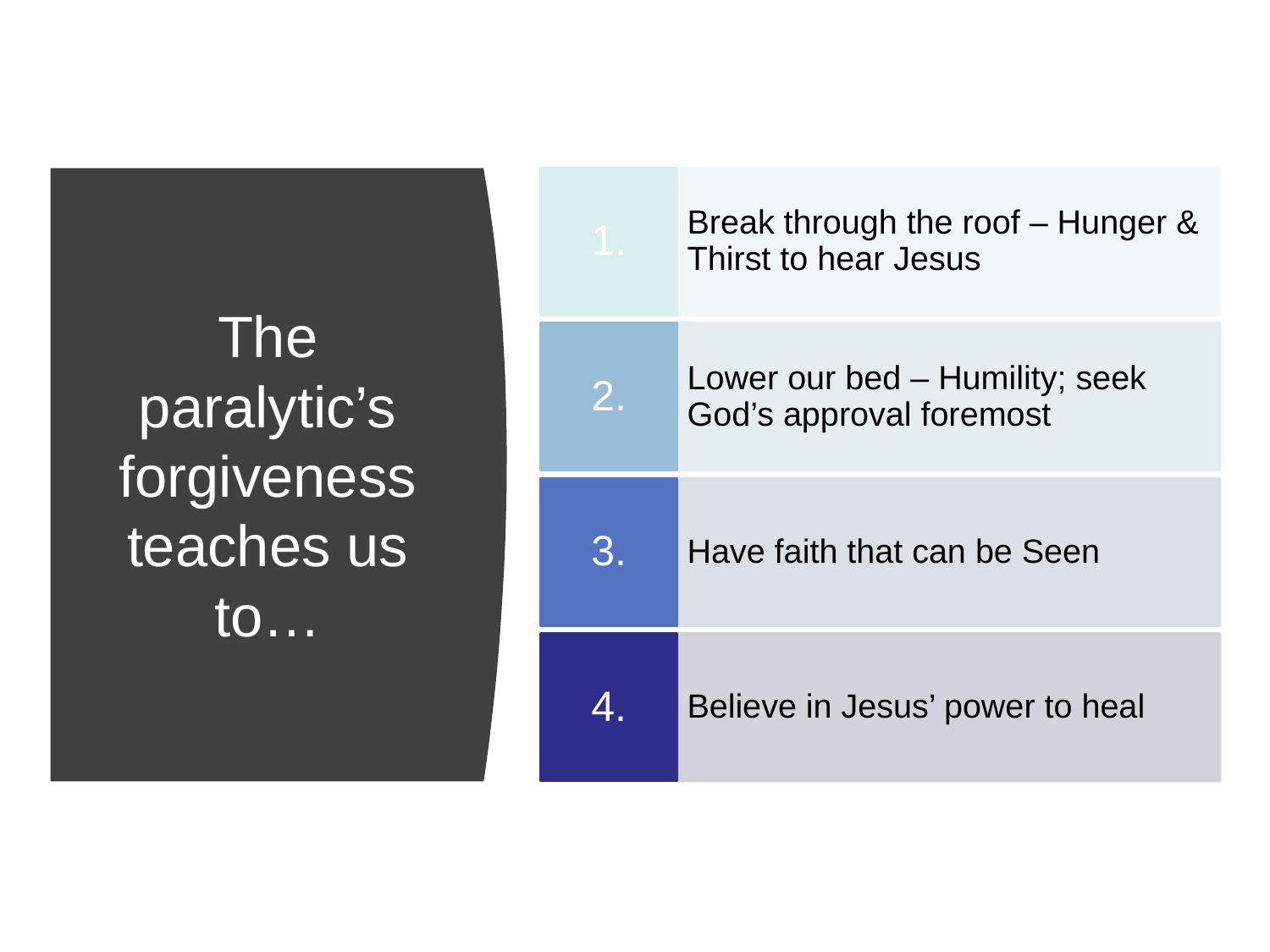

Break through the roof – Hunger & Thirst to hear Jesus
1.
Lower our bed – Humility; seek God’s approval foremost
2.
Have faith that can be Seen
3.
Believe in Jesus’ power to heal
4.

# The paralytic’s forgiveness teaches us to…